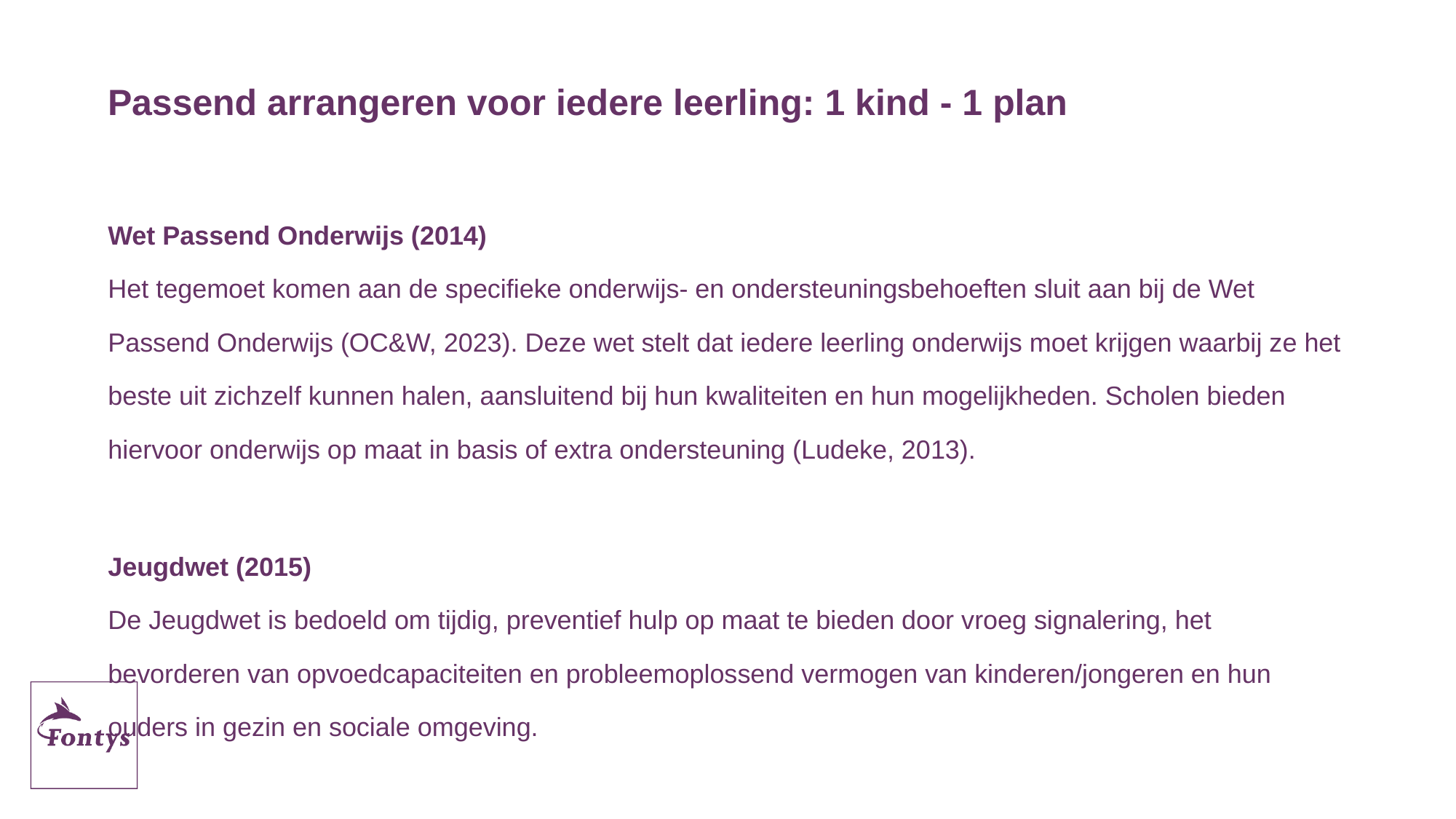

# Passend arrangeren voor iedere leerling: 1 kind - 1 plan
Wet Passend Onderwijs (2014)
Het tegemoet komen aan de specifieke onderwijs- en ondersteuningsbehoeften sluit aan bij de Wet Passend Onderwijs (OC&W, 2023). Deze wet stelt dat iedere leerling onderwijs moet krijgen waarbij ze het beste uit zichzelf kunnen halen, aansluitend bij hun kwaliteiten en hun mogelijkheden. Scholen bieden hiervoor onderwijs op maat in basis of extra ondersteuning (Ludeke, 2013).

Jeugdwet (2015)
De Jeugdwet is bedoeld om tijdig, preventief hulp op maat te bieden door vroeg signalering, het bevorderen van opvoedcapaciteiten en probleemoplossend vermogen van kinderen/jongeren en hun ouders in gezin en sociale omgeving.